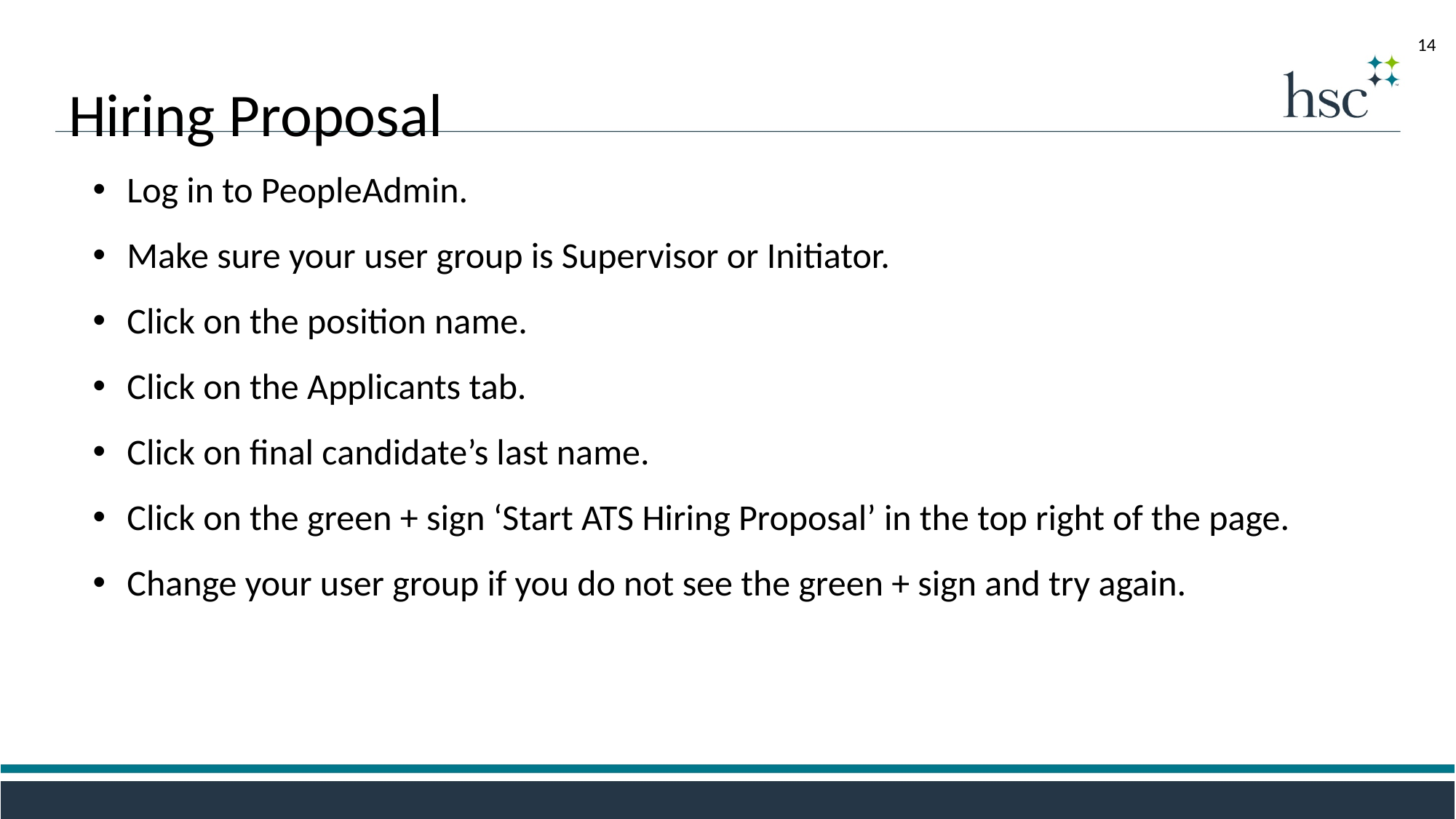

14
Hiring Proposal
Log in to PeopleAdmin.
Make sure your user group is Supervisor or Initiator.
Click on the position name.
Click on the Applicants tab.
Click on final candidate’s last name.
Click on the green + sign ‘Start ATS Hiring Proposal’ in the top right of the page.
Change your user group if you do not see the green + sign and try again.